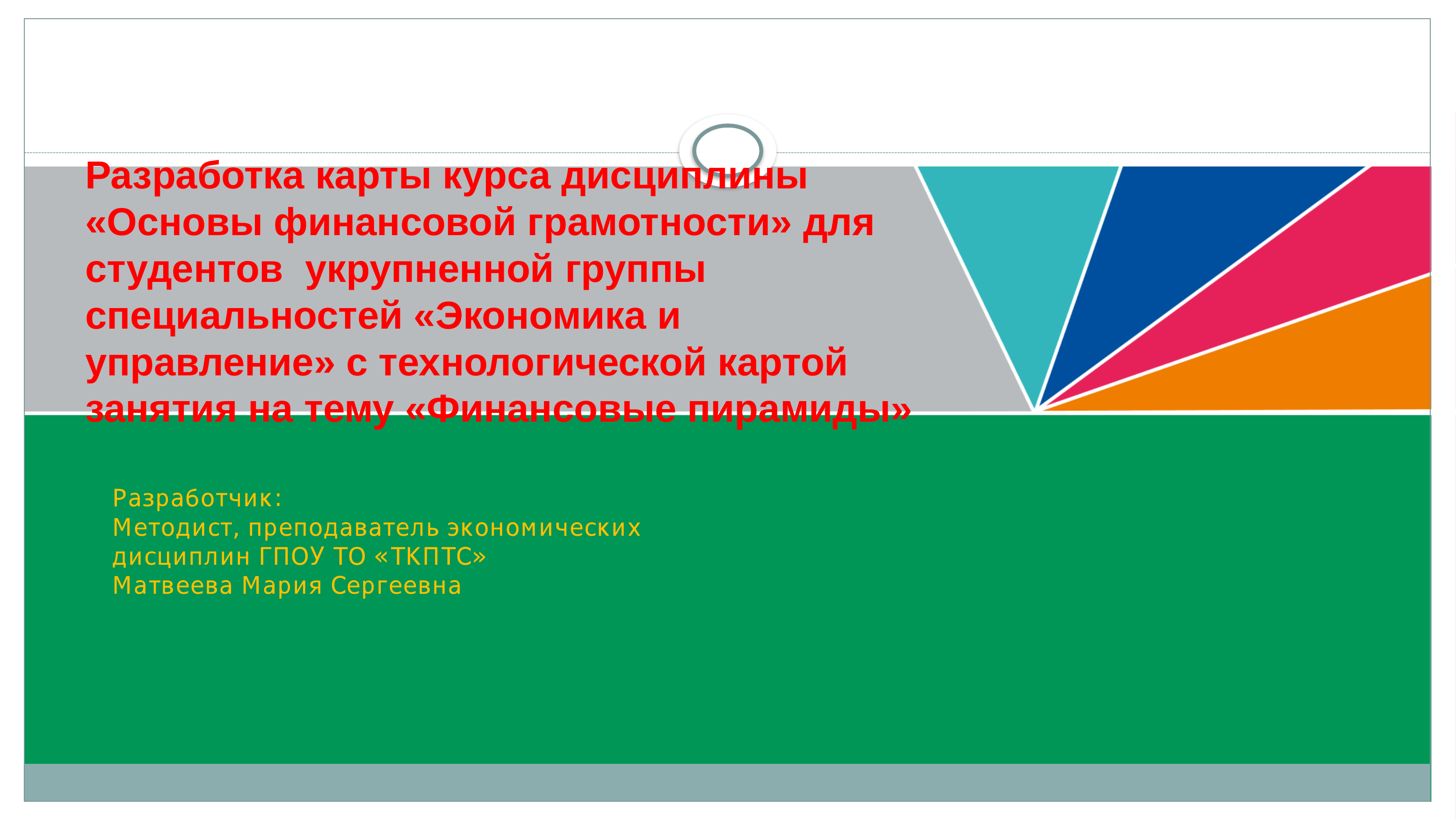

Разработка карты курса дисциплины  «Основы финансовой грамотности» для студентов  укрупненной группы специальностей «Экономика и управление» с технологической картой занятия на тему «Финансовые пирамиды»
Разработчик:
Методист, преподаватель экономических дисциплин ГПОУ ТО «ТКПТС»
Матвеева Мария Сергеевна